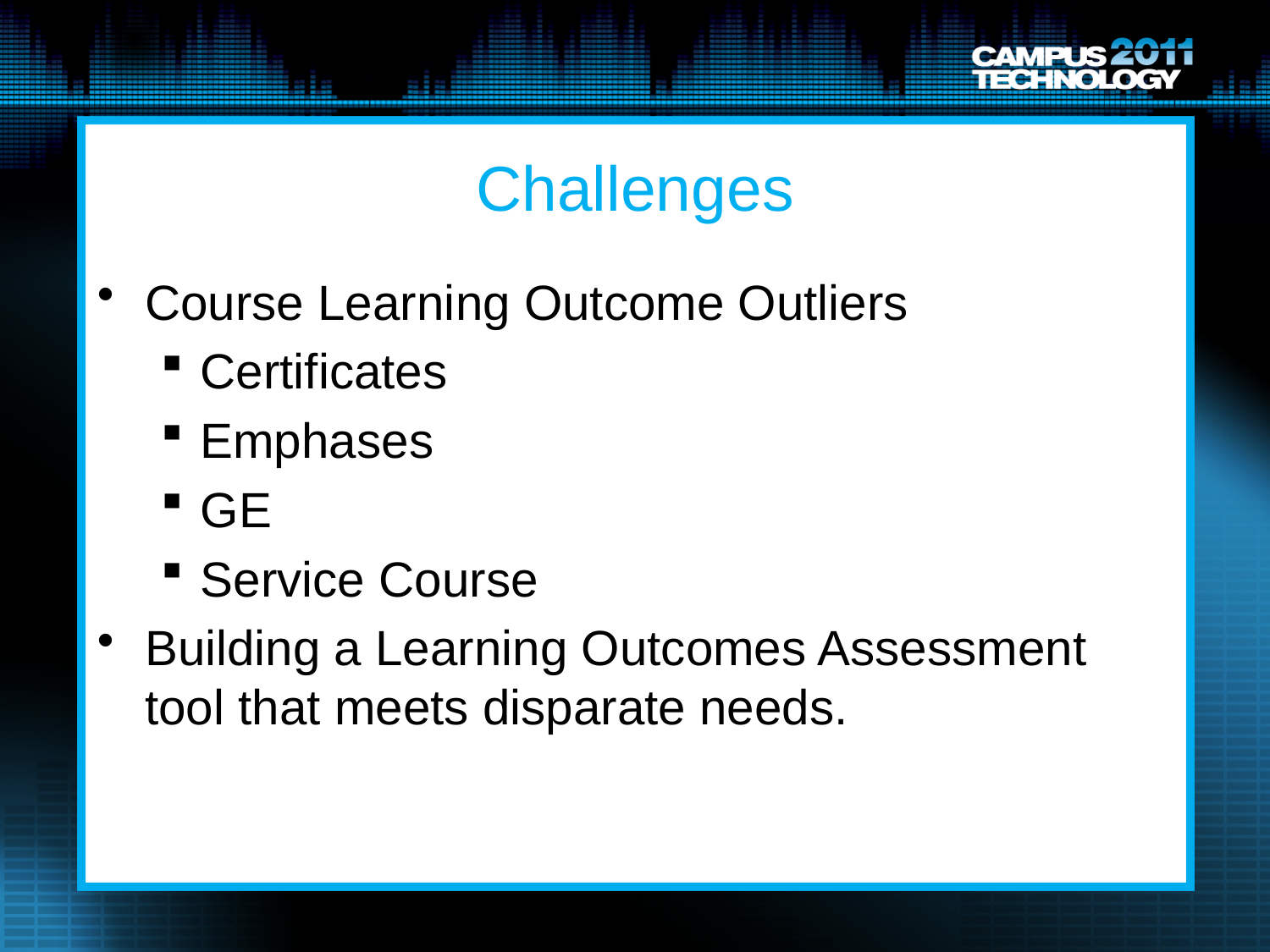

# Challenges
Course Learning Outcome Outliers
Certificates
Emphases
GE
Service Course
Building a Learning Outcomes Assessment tool that meets disparate needs.